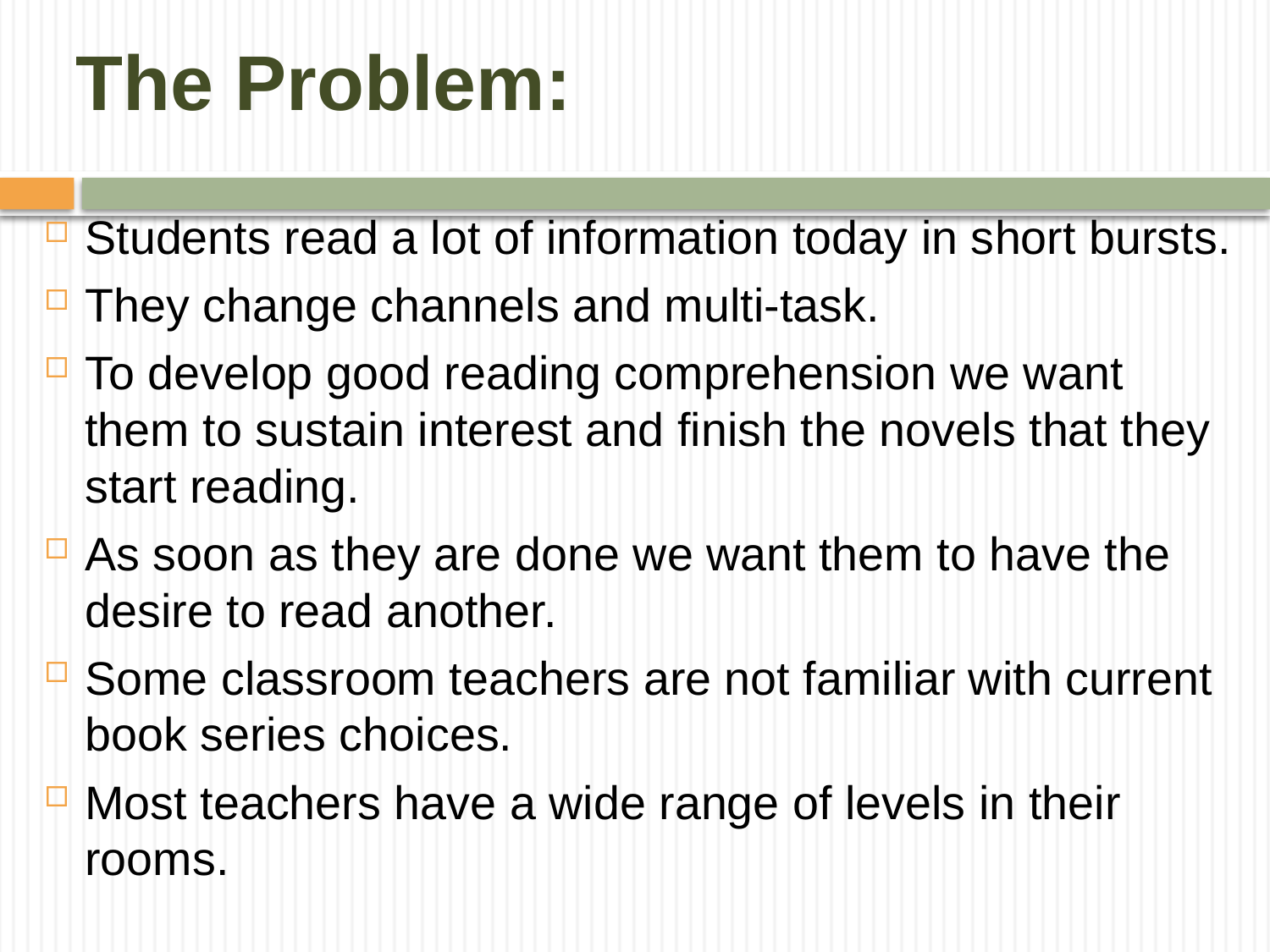

# The Problem:
Students read a lot of information today in short bursts.
They change channels and multi-task.
To develop good reading comprehension we want them to sustain interest and finish the novels that they start reading.
As soon as they are done we want them to have the desire to read another.
Some classroom teachers are not familiar with current book series choices.
Most teachers have a wide range of levels in their rooms.